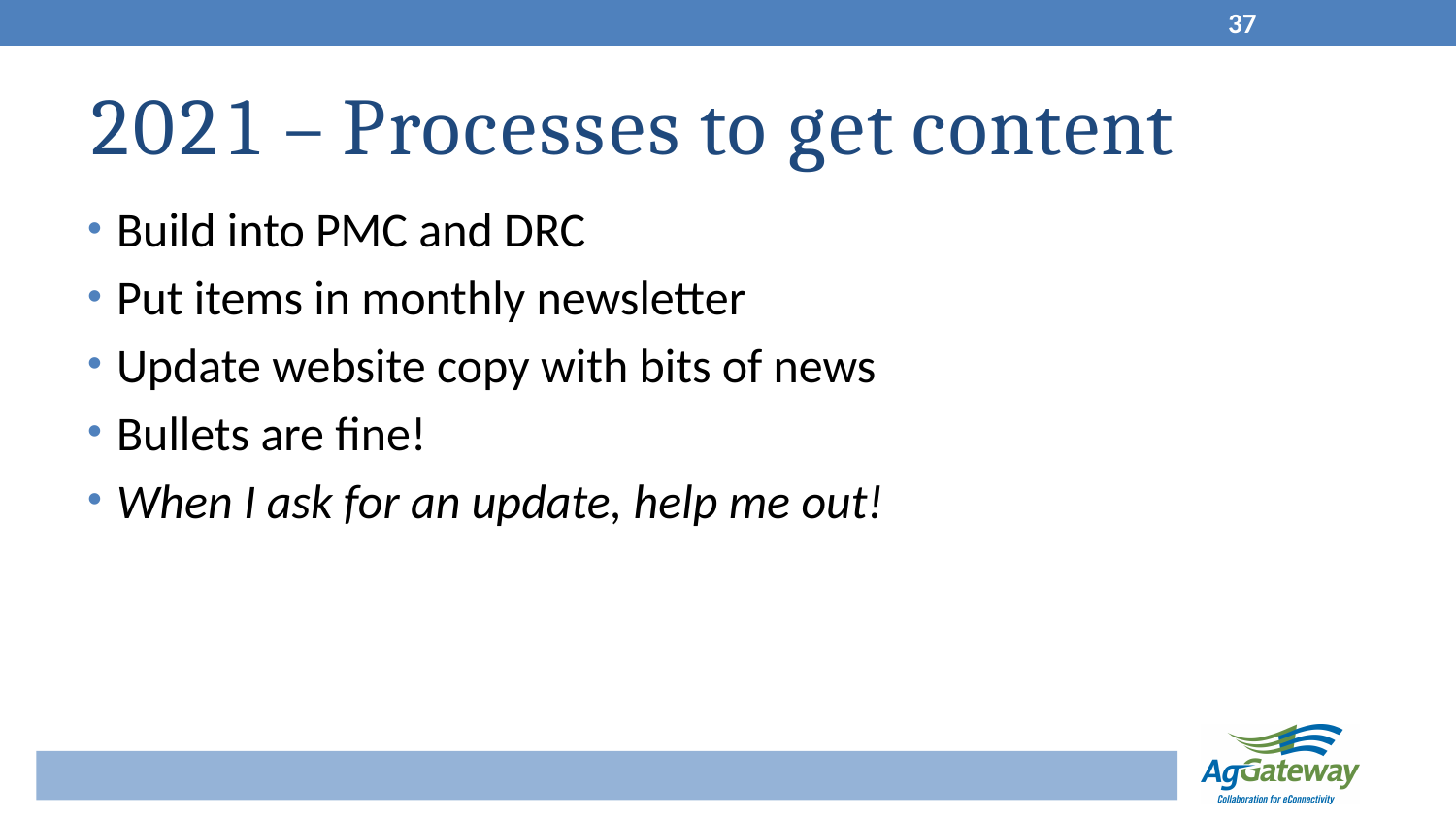

37
# 2021 – Processes to get content
Build into PMC and DRC
Put items in monthly newsletter
Update website copy with bits of news
Bullets are fine!
When I ask for an update, help me out!